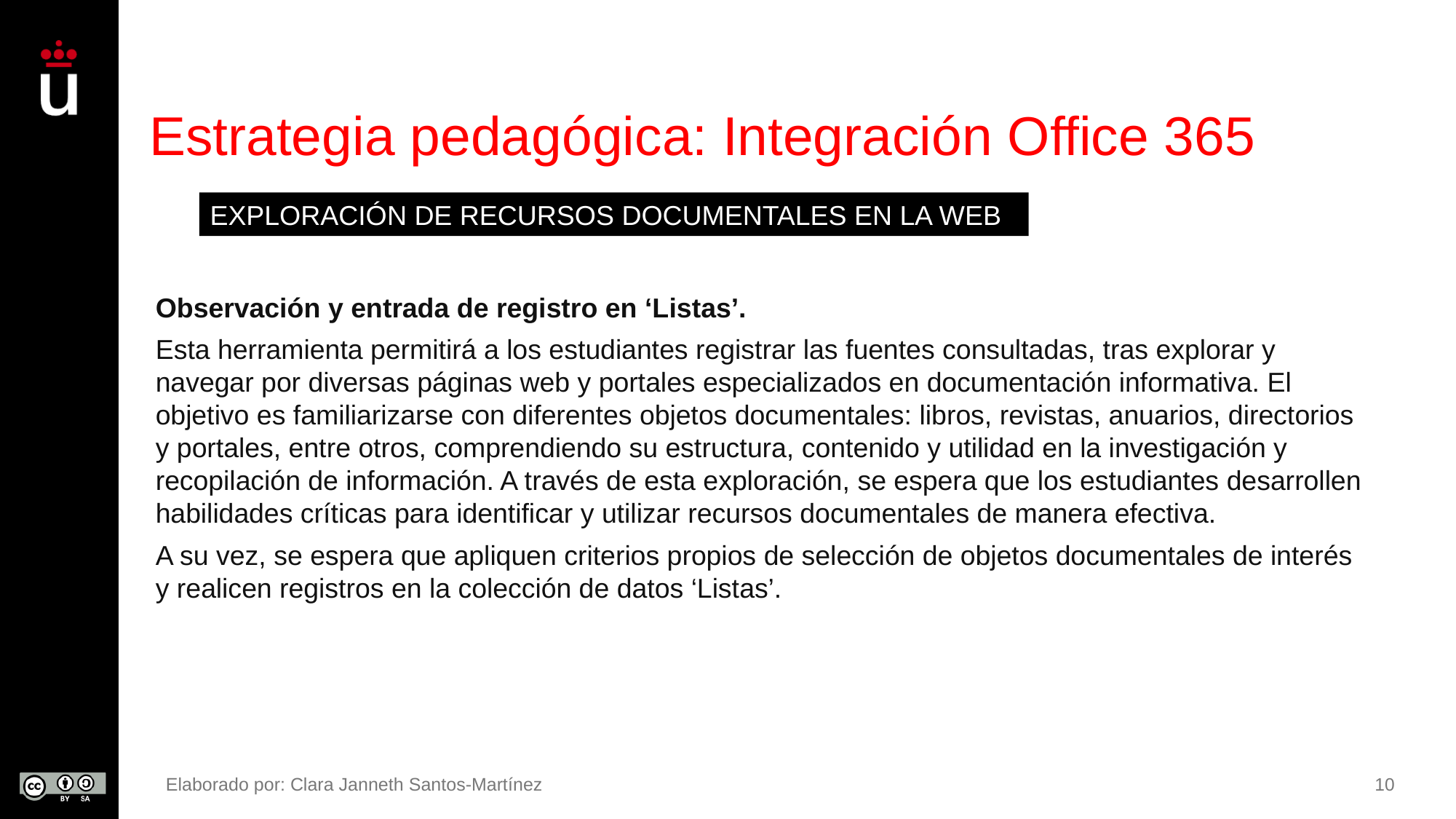

# Estrategia pedagógica: Integración Office 365
EXPLORACIÓN DE RECURSOS DOCUMENTALES EN LA WEB
Observación y entrada de registro en ‘Listas’.
Esta herramienta permitirá a los estudiantes registrar las fuentes consultadas, tras explorar y navegar por diversas páginas web y portales especializados en documentación informativa. El objetivo es familiarizarse con diferentes objetos documentales: libros, revistas, anuarios, directorios y portales, entre otros, comprendiendo su estructura, contenido y utilidad en la investigación y recopilación de información. A través de esta exploración, se espera que los estudiantes desarrollen habilidades críticas para identificar y utilizar recursos documentales de manera efectiva.
A su vez, se espera que apliquen criterios propios de selección de objetos documentales de interés y realicen registros en la colección de datos ‘Listas’.

Elaborado por: Clara Janneth Santos-Martínez
10